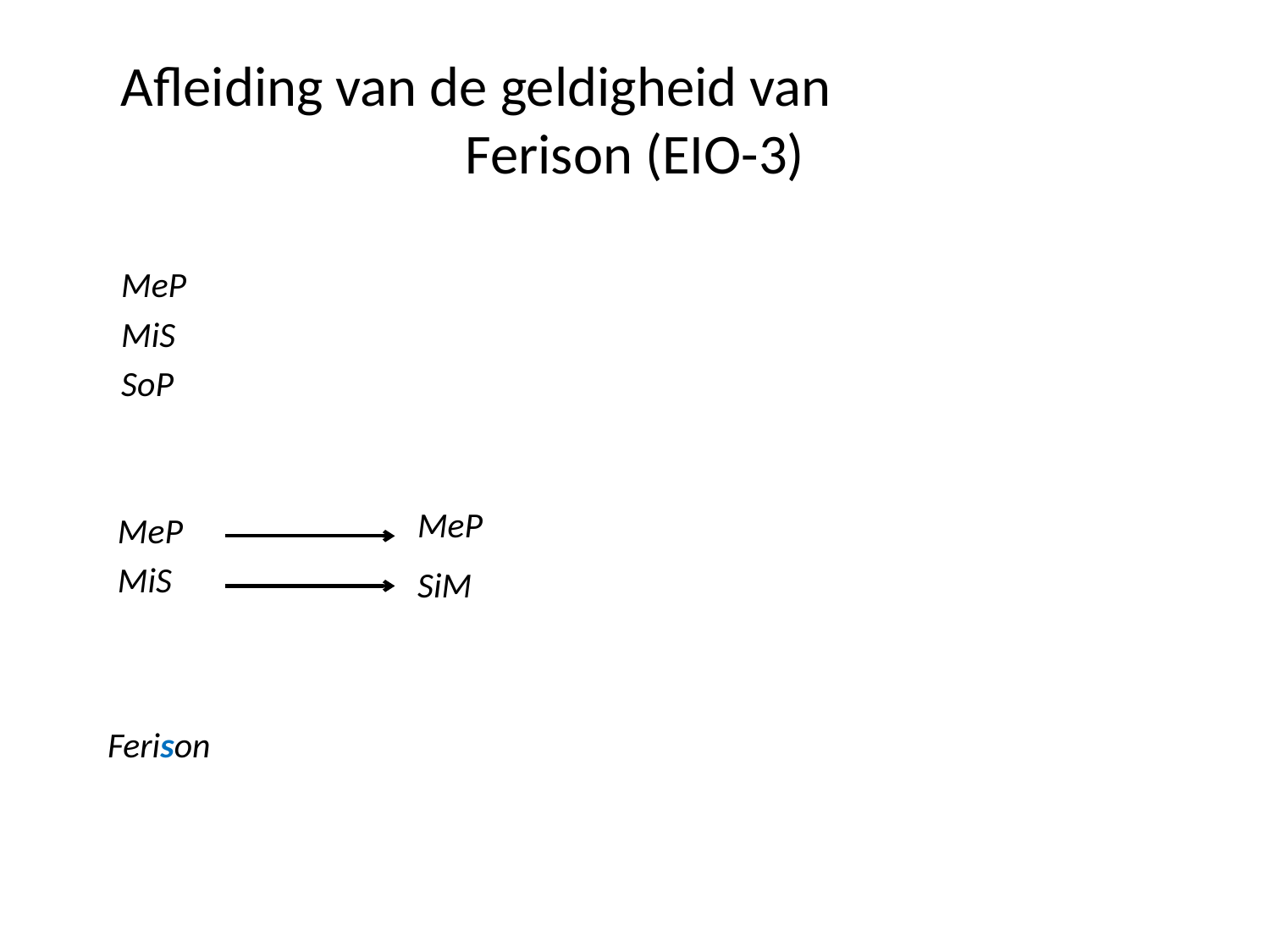

# Afleiding van de geldigheid van                          Ferison (EIO-3)
MeP
MiS
SoP
MeP

MeP
MiS

SiM

Ferison